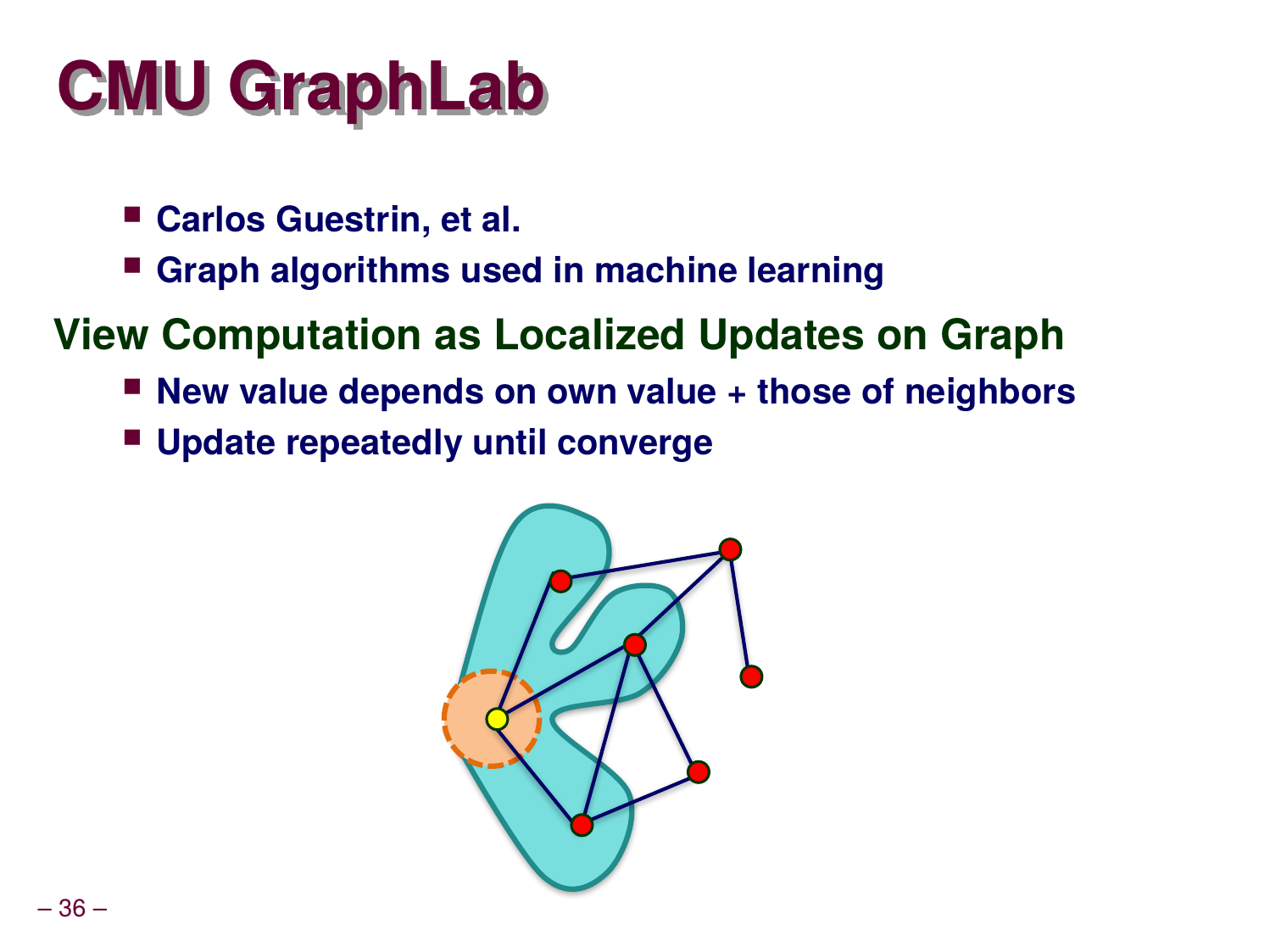

# CMU GraphLab
Carlos Guestrin, et al.
Graph algorithms used in machine learning
View Computation as Localized Updates on Graph
New value depends on own value + those of neighbors
Update repeatedly until converge